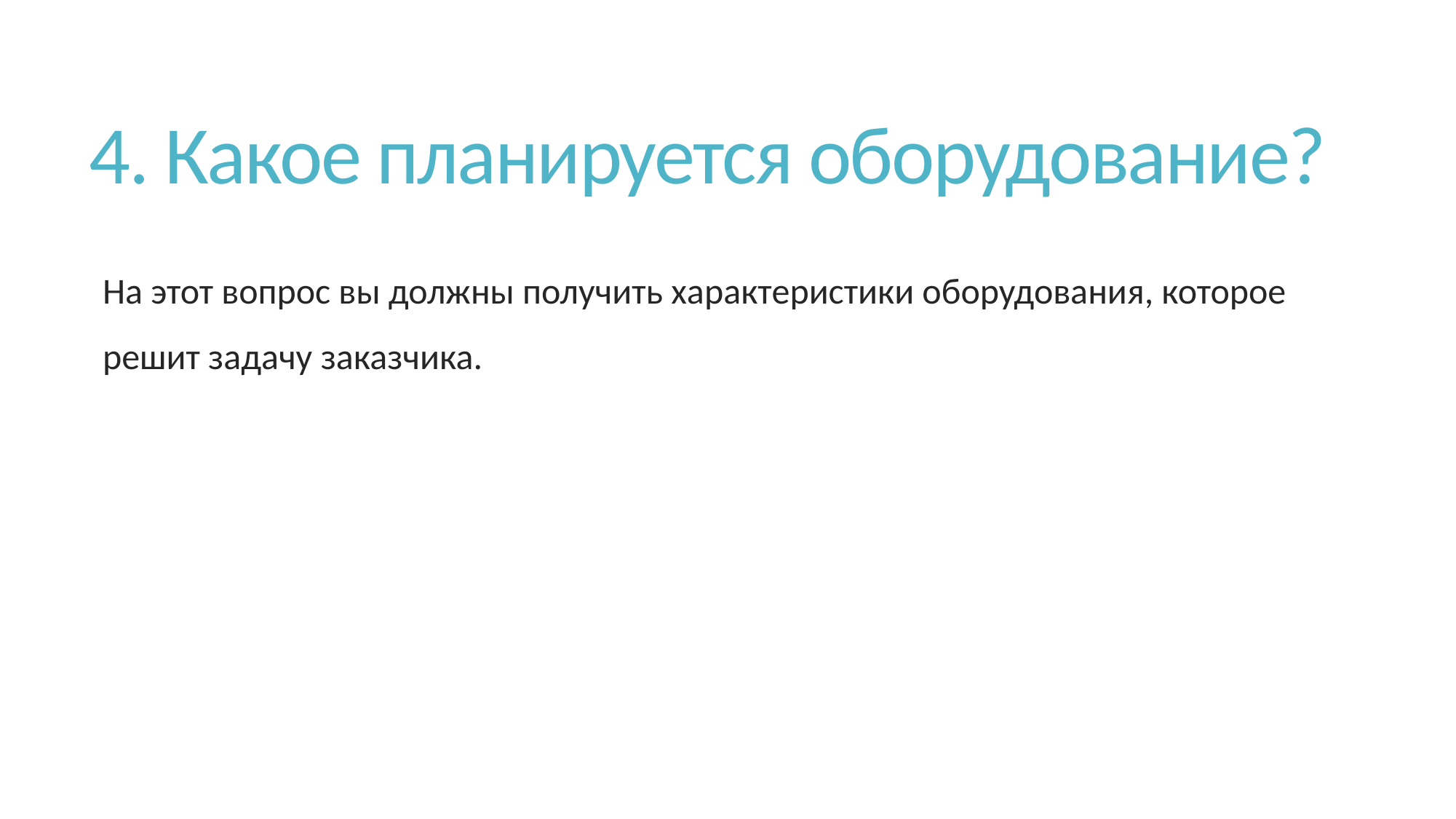

# 4. Какое планируется оборудование?
На этот вопрос вы должны получить характеристики оборудования, которое решит задачу заказчика.